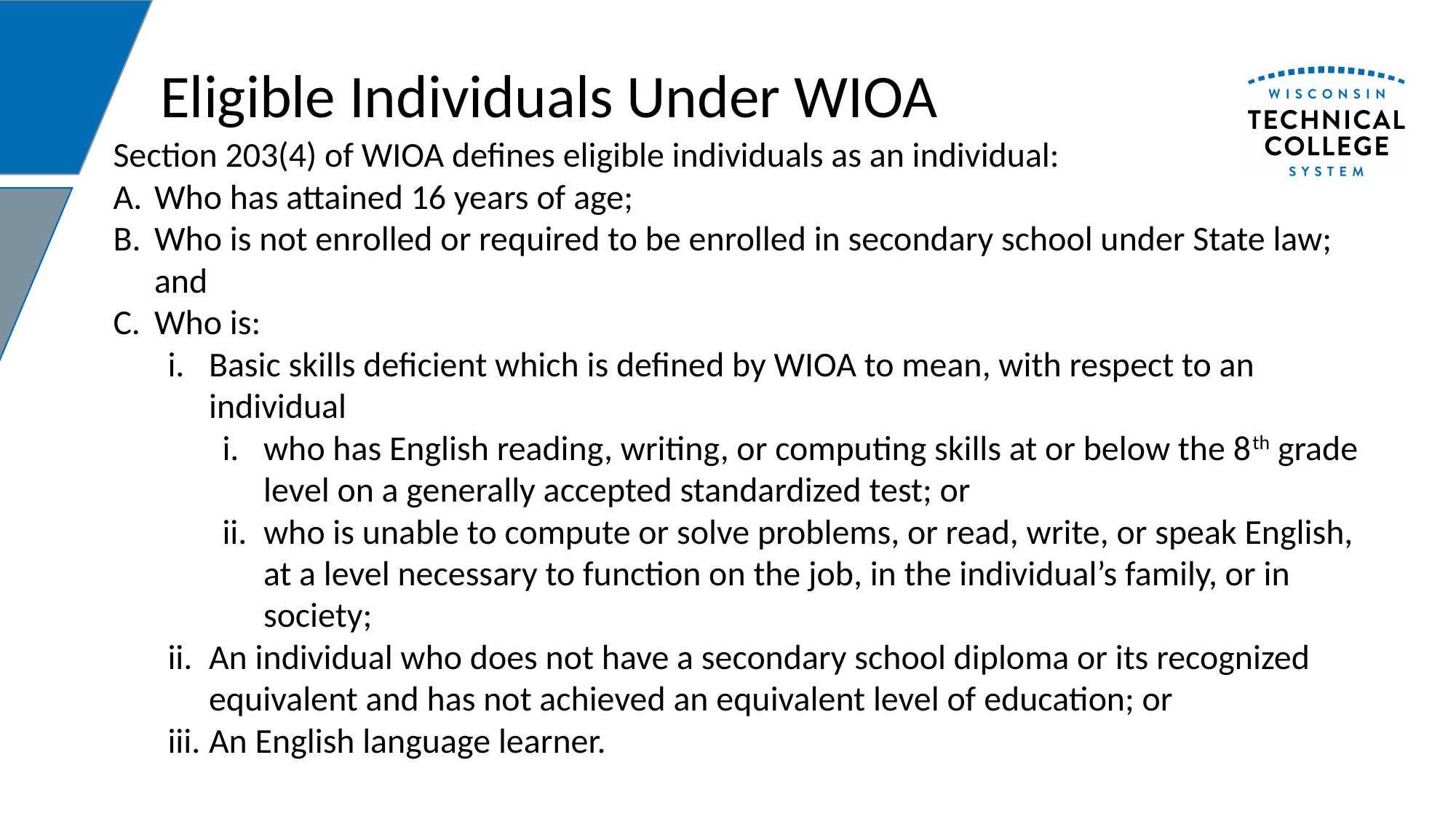

# Eligible Individuals Under WIOA
Section 203(4) of WIOA defines eligible individuals as an individual:
Who has attained 16 years of age;
Who is not enrolled or required to be enrolled in secondary school under State law; and
Who is:
Basic skills deficient which is defined by WIOA to mean, with respect to an individual
who has English reading, writing, or computing skills at or below the 8th grade level on a generally accepted standardized test; or
who is unable to compute or solve problems, or read, write, or speak English, at a level necessary to function on the job, in the individual’s family, or in society;
An individual who does not have a secondary school diploma or its recognized equivalent and has not achieved an equivalent level of education; or
An English language learner.